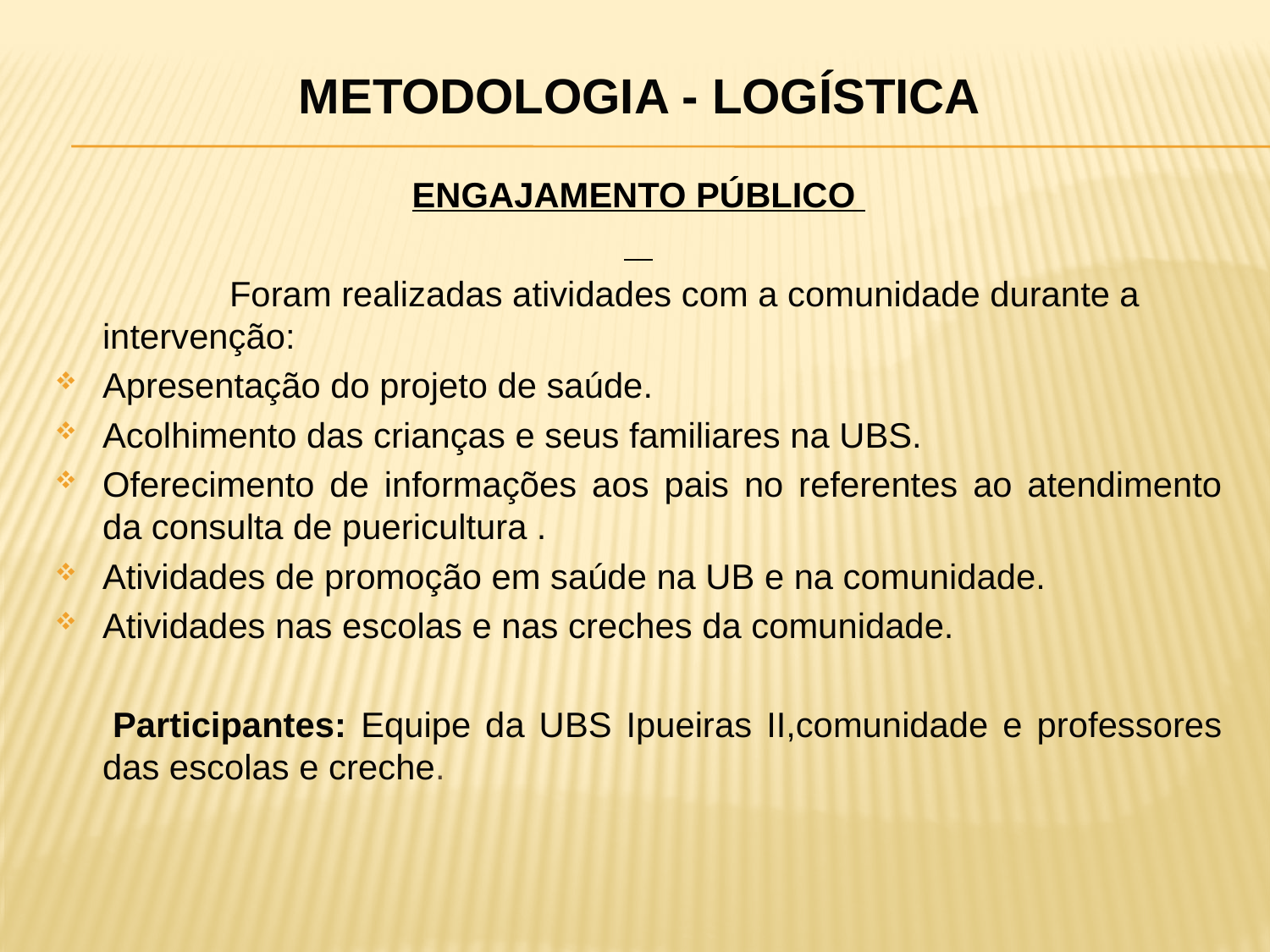

# Metodologia - Logística
ENGAJAMENTO PÚBLICO

		Foram realizadas atividades com a comunidade durante a  intervenção:
Apresentação do projeto de saúde.
Acolhimento das crianças e seus familiares na UBS.
Oferecimento de informações aos pais no referentes ao atendimento da consulta de puericultura .
Atividades de promoção em saúde na UB e na comunidade.
Atividades nas escolas e nas creches da comunidade.

    Participantes: Equipe da UBS Ipueiras II,comunidade e professores das escolas e creche.